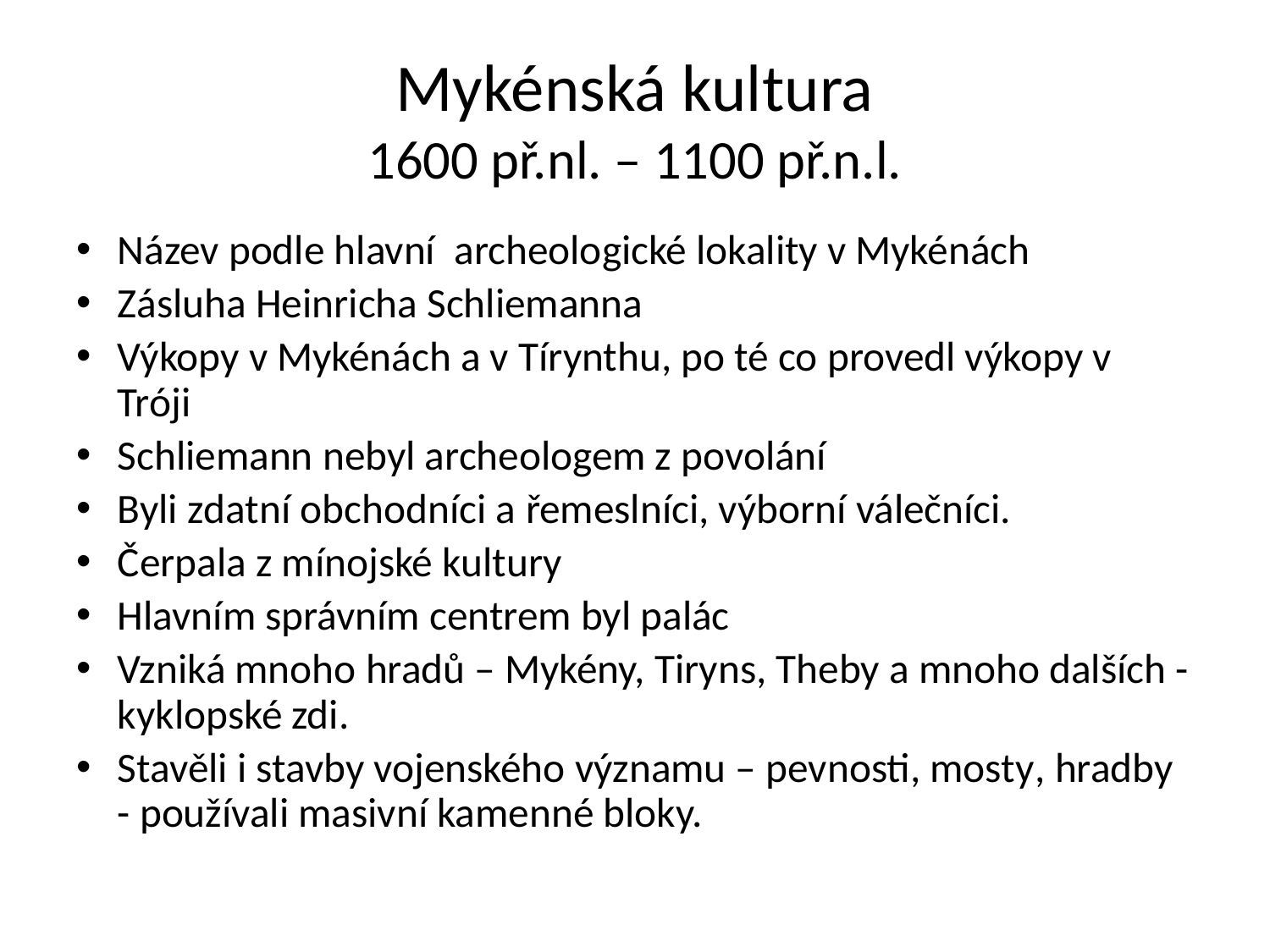

# Mykénská kultura 1600 př.nl. – 1100 př.n.l.
Název podle hlavní  archeologické lokality v Mykénách
Zásluha Heinricha Schliemanna
Výkopy v Mykénách a v Tírynthu, po té co provedl výkopy v Tróji
Schliemann nebyl archeologem z povolání
Byli zdatní obchodníci a řemeslníci, výborní válečníci.
Čerpala z mínojské kultury
Hlavním správním centrem byl palác
Vzniká mnoho hradů – Mykény, Tiryns, Theby a mnoho dalších - kyklopské zdi.
Stavěli i stavby vojenského významu – pevnosti, mosty, hradby - používali masivní kamenné bloky.